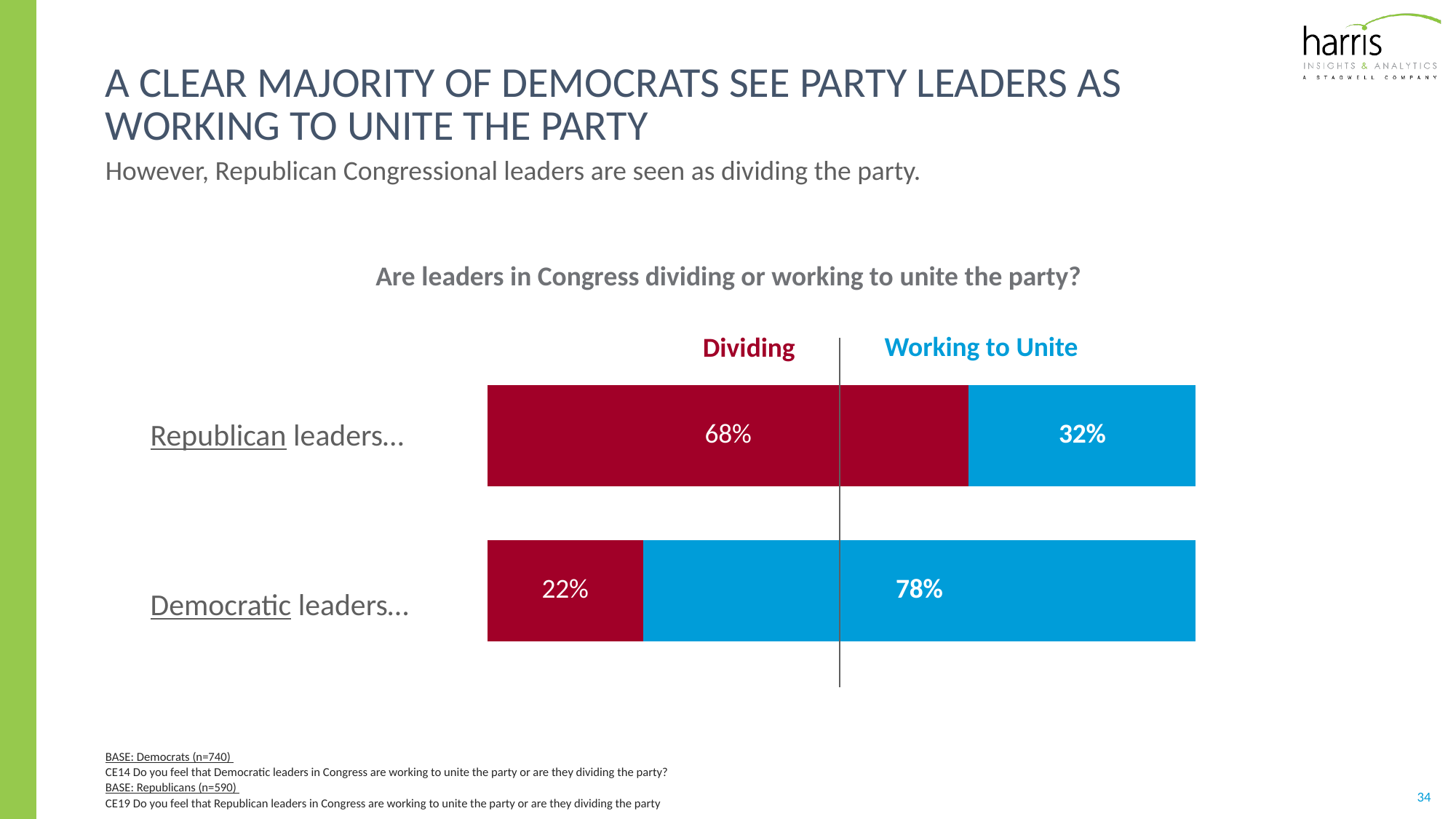

# A clear majority of democrats see party leaders as working to unite the party
However, Republican Congressional leaders are seen as dividing the party.
Are leaders in Congress dividing or working to unite the party?
Working to Unite
Dividing

### Chart

| Category | Dividing | Uniting |
|---|---|---|
| Republican leaders | -0.68 | 0.32 |
| Democratic leaders | -0.22 | 0.78 |
Republican leaders…
Democratic leaders…
BASE: Democrats (n=740)
CE14 Do you feel that Democratic leaders in Congress are working to unite the party or are they dividing the party?
BASE: Republicans (n=590)
CE19 Do you feel that Republican leaders in Congress are working to unite the party or are they dividing the party